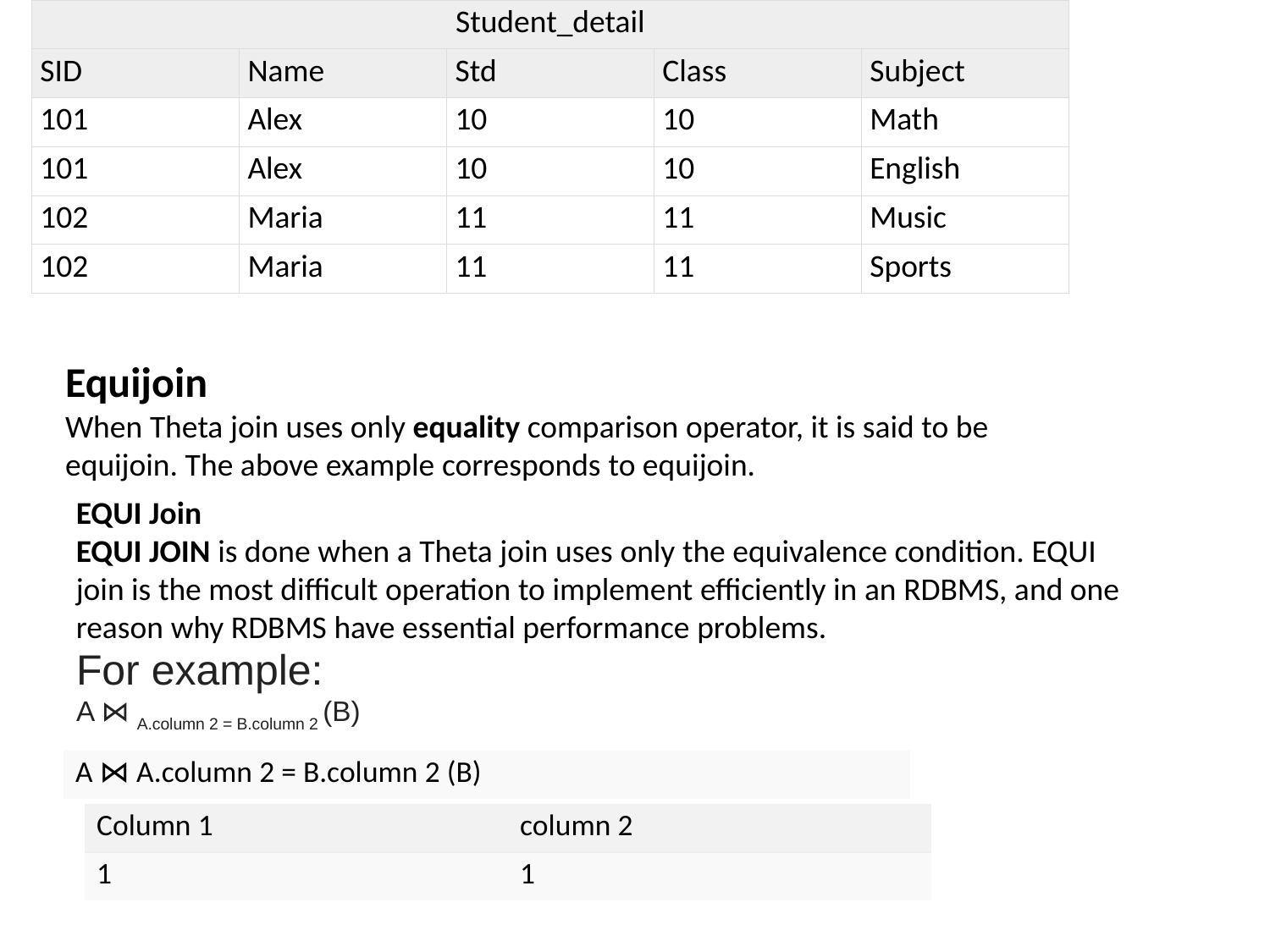

| Student\_detail |  |  |  |  |
| --- | --- | --- | --- | --- |
| SID | Name | Std | Class | Subject |
| 101 | Alex | 10 | 10 | Math |
| 101 | Alex | 10 | 10 | English |
| 102 | Maria | 11 | 11 | Music |
| 102 | Maria | 11 | 11 | Sports |
Equijoin
When Theta join uses only equality comparison operator, it is said to be equijoin. The above example corresponds to equijoin.
EQUI Join
EQUI JOIN is done when a Theta join uses only the equivalence condition. EQUI join is the most difficult operation to implement efficiently in an RDBMS, and one reason why RDBMS have essential performance problems.
For example:
A ⋈ A.column 2 = B.column 2 (B)
| A ⋈ A.column 2 = B.column 2 (B) |
| --- |
| Column 1 | column 2 |
| --- | --- |
| 1 | 1 |